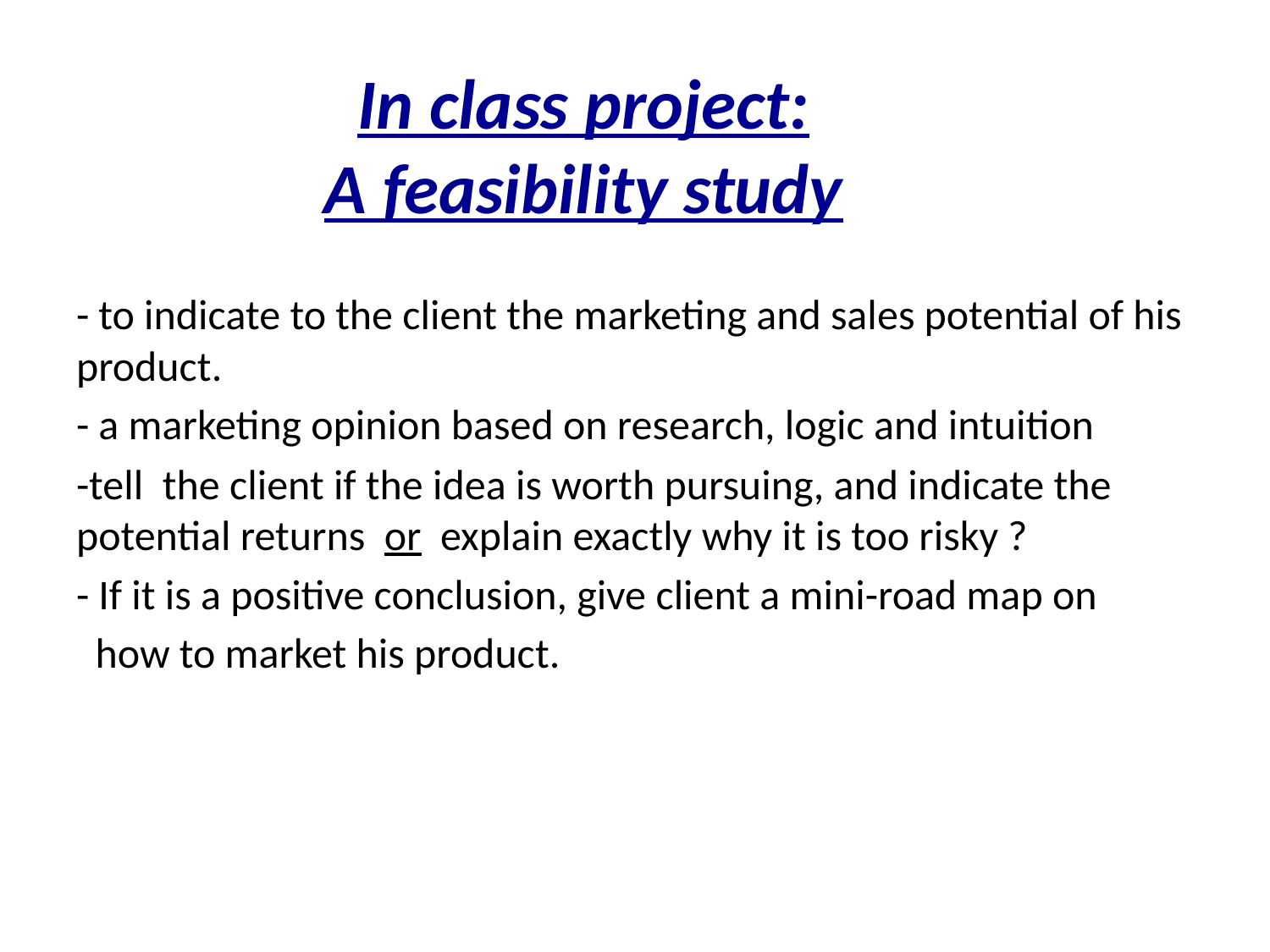

# In class project: A feasibility study

- to indicate to the client the marketing and sales potential of his product.
- a marketing opinion based on research, logic and intuition
-tell  the client if the idea is worth pursuing, and indicate the potential returns  or  explain exactly why it is too risky ?
- If it is a positive conclusion, give client a mini-road map on
  how to market his product.